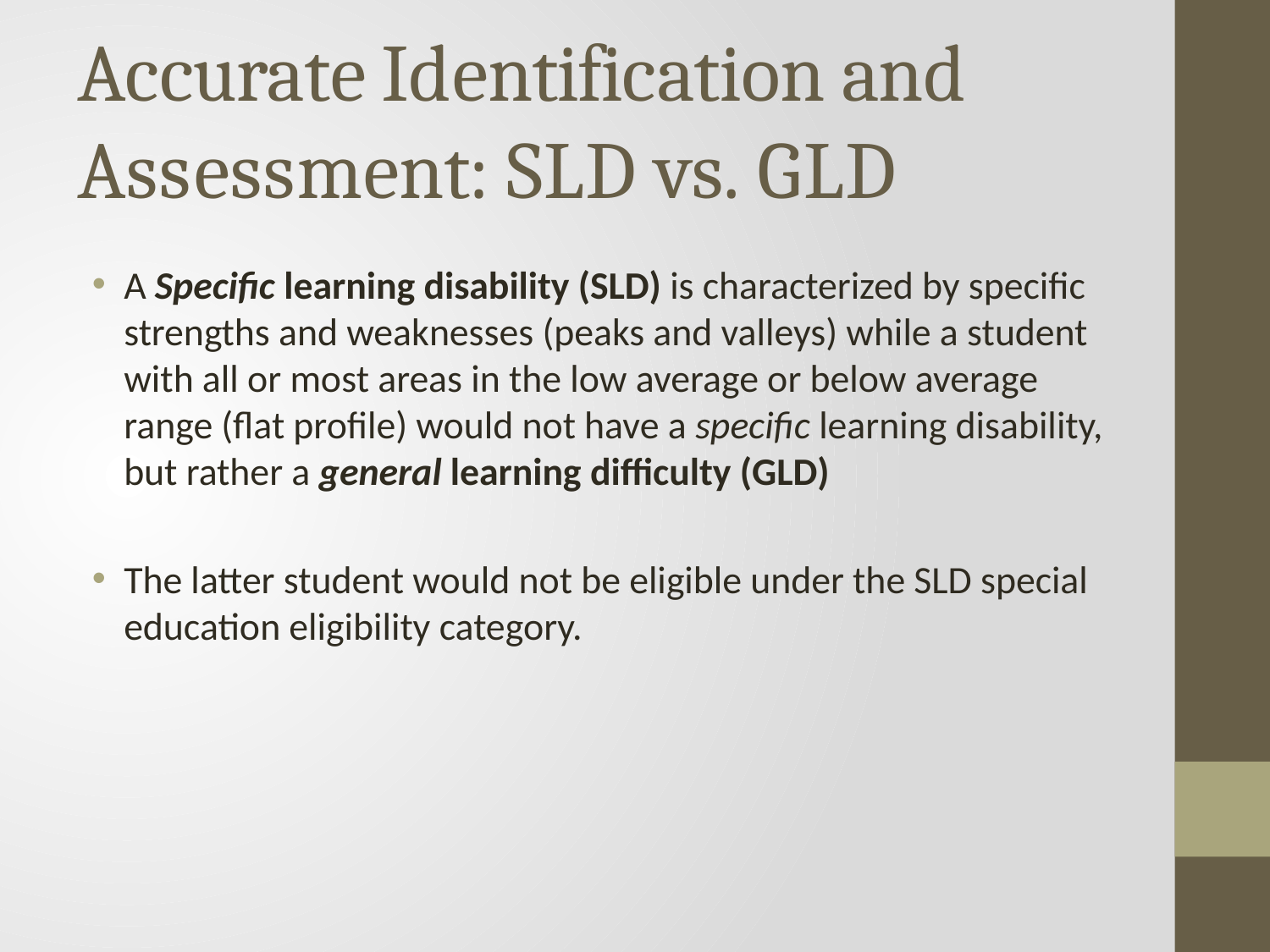

# Accurate Identification and Assessment: SLD vs. GLD
A Specific learning disability (SLD) is characterized by specific strengths and weaknesses (peaks and valleys) while a student with all or most areas in the low average or below average range (flat profile) would not have a specific learning disability, but rather a general learning difficulty (GLD)

The latter student would not be eligible under the SLD special education eligibility category.